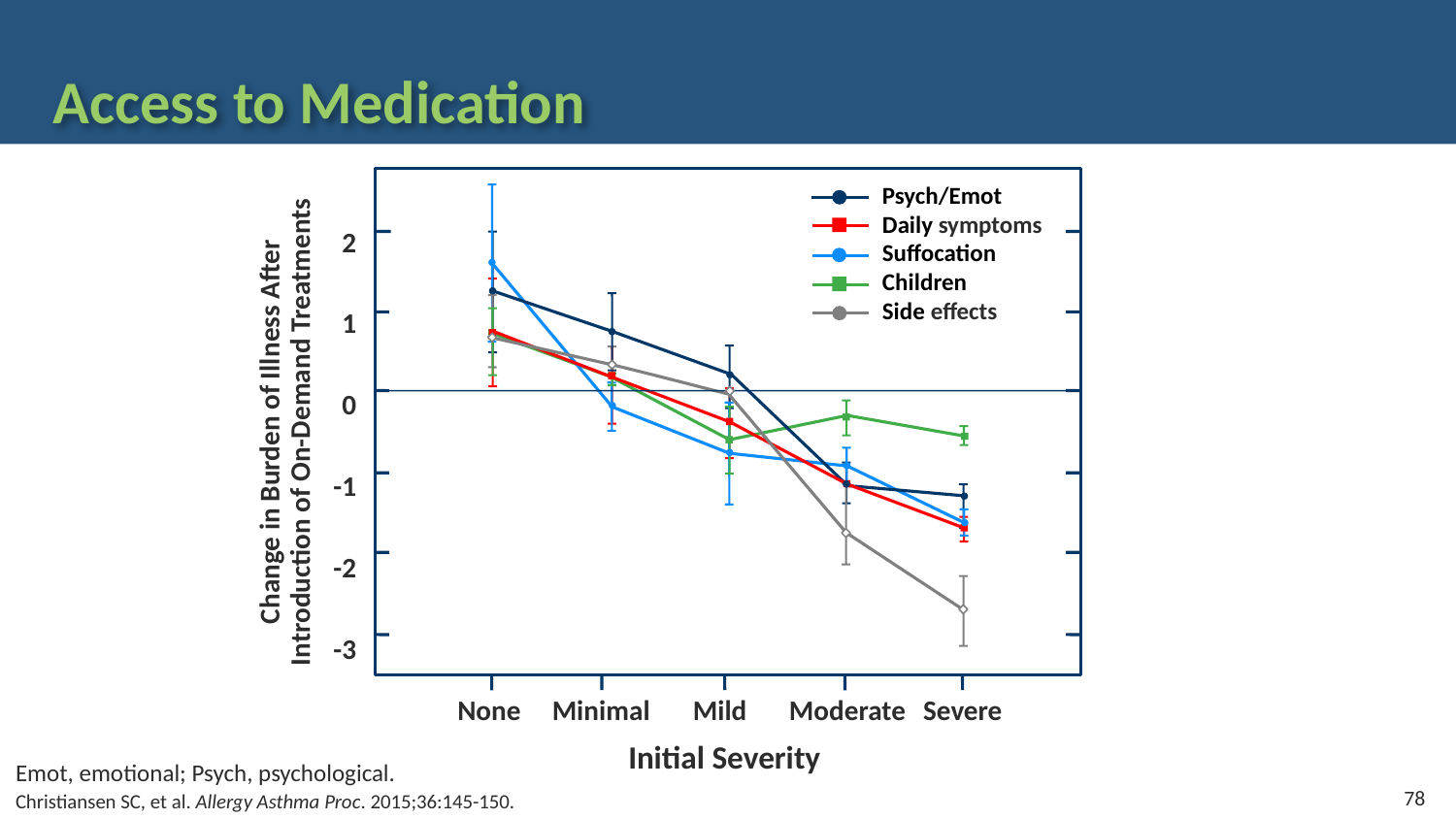

# Access to Medication

2
1
0
-1
-2
-3
Psych/Emot
Daily symptoms
Suffocation
Children
Side effects

Change in Burden of Illness After
Introduction of On-Demand Treatments
	  None	Minimal	Mild	Moderate	  Severe

Initial Severity
Emot, emotional; Psych, psychological.
78
Christiansen SC, et al. Allergy Asthma Proc. 2015;36:145-150.